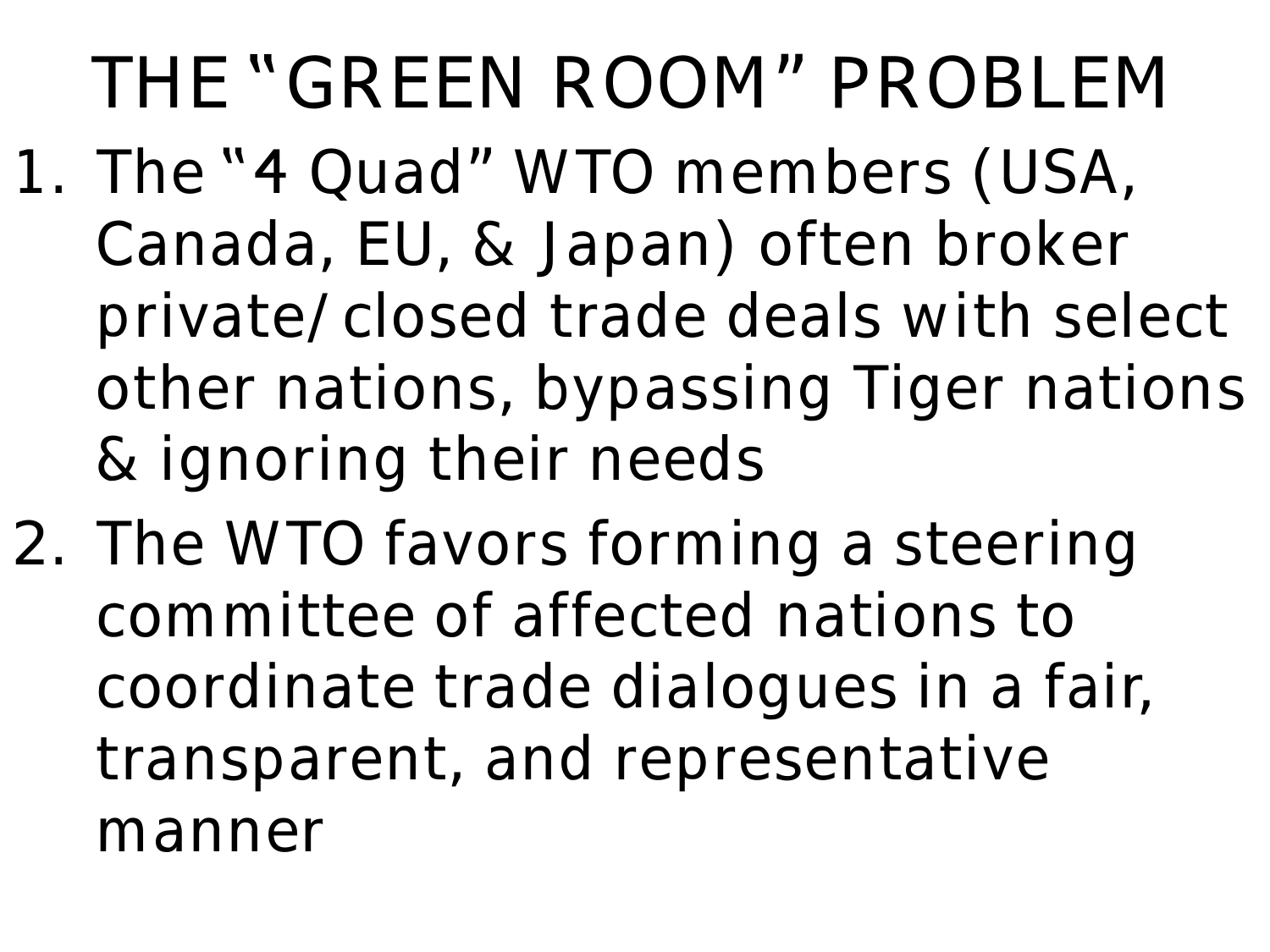

# THE “GREEN ROOM” PROBLEM
The “4 Quad” WTO members (USA, Canada, EU, & Japan) often broker private/closed trade deals with select other nations, bypassing Tiger nations & ignoring their needs
The WTO favors forming a steering committee of affected nations to coordinate trade dialogues in a fair, transparent, and representative manner